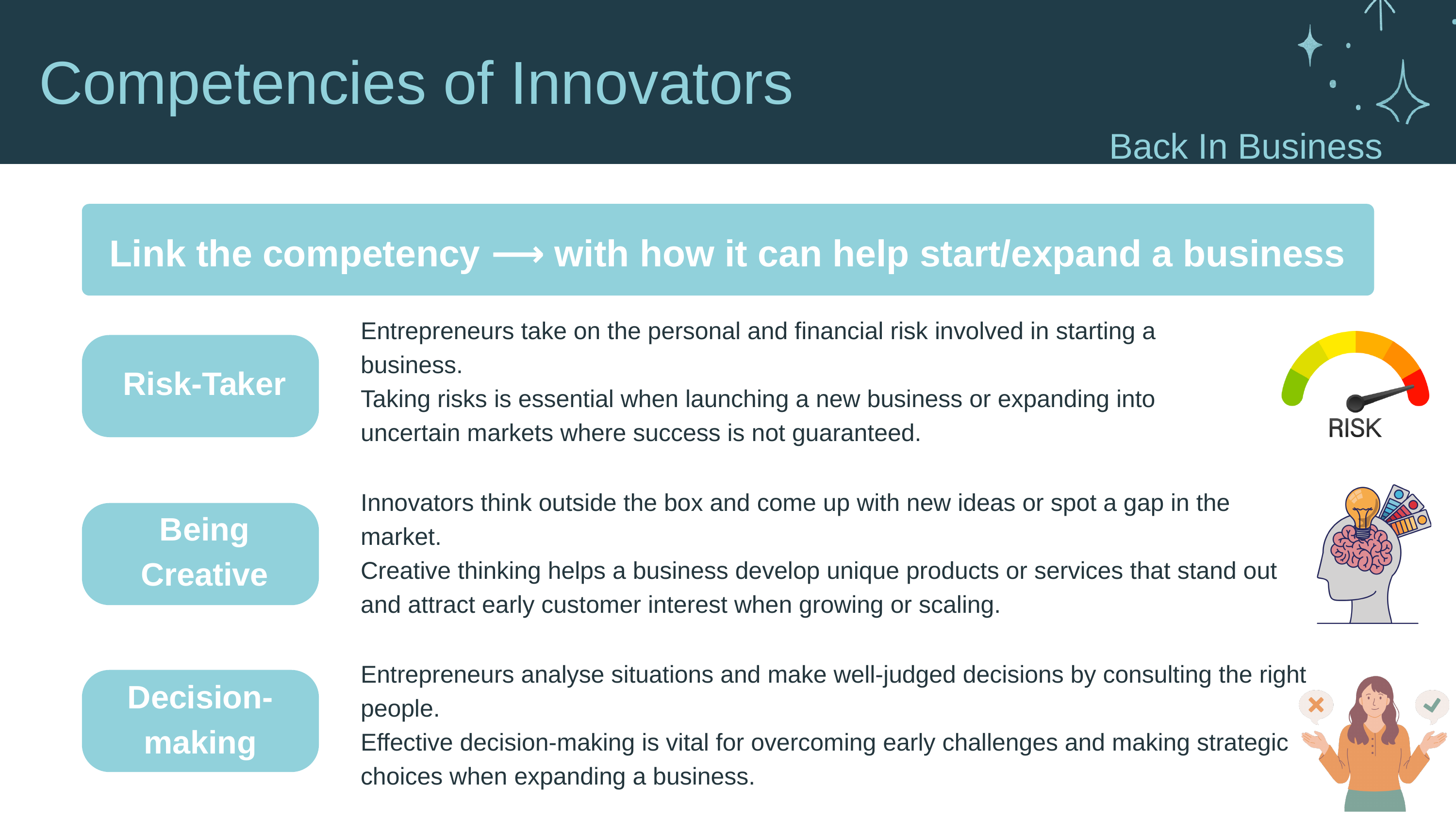

Competencies of Innovators
Back In Business

Link the competency ⟶ with how it can help start/expand a business
Entrepreneurs take on the personal and financial risk involved in starting a business.
Taking risks is essential when launching a new business or expanding into uncertain markets where success is not guaranteed.

Risk-Taker
Innovators think outside the box and come up with new ideas or spot a gap in the market.
Creative thinking helps a business develop unique products or services that stand out and attract early customer interest when growing or scaling.

Being Creative

Entrepreneurs analyse situations and make well-judged decisions by consulting the right people.
Effective decision-making is vital for overcoming early challenges and making strategic choices when expanding a business.
Decision-making